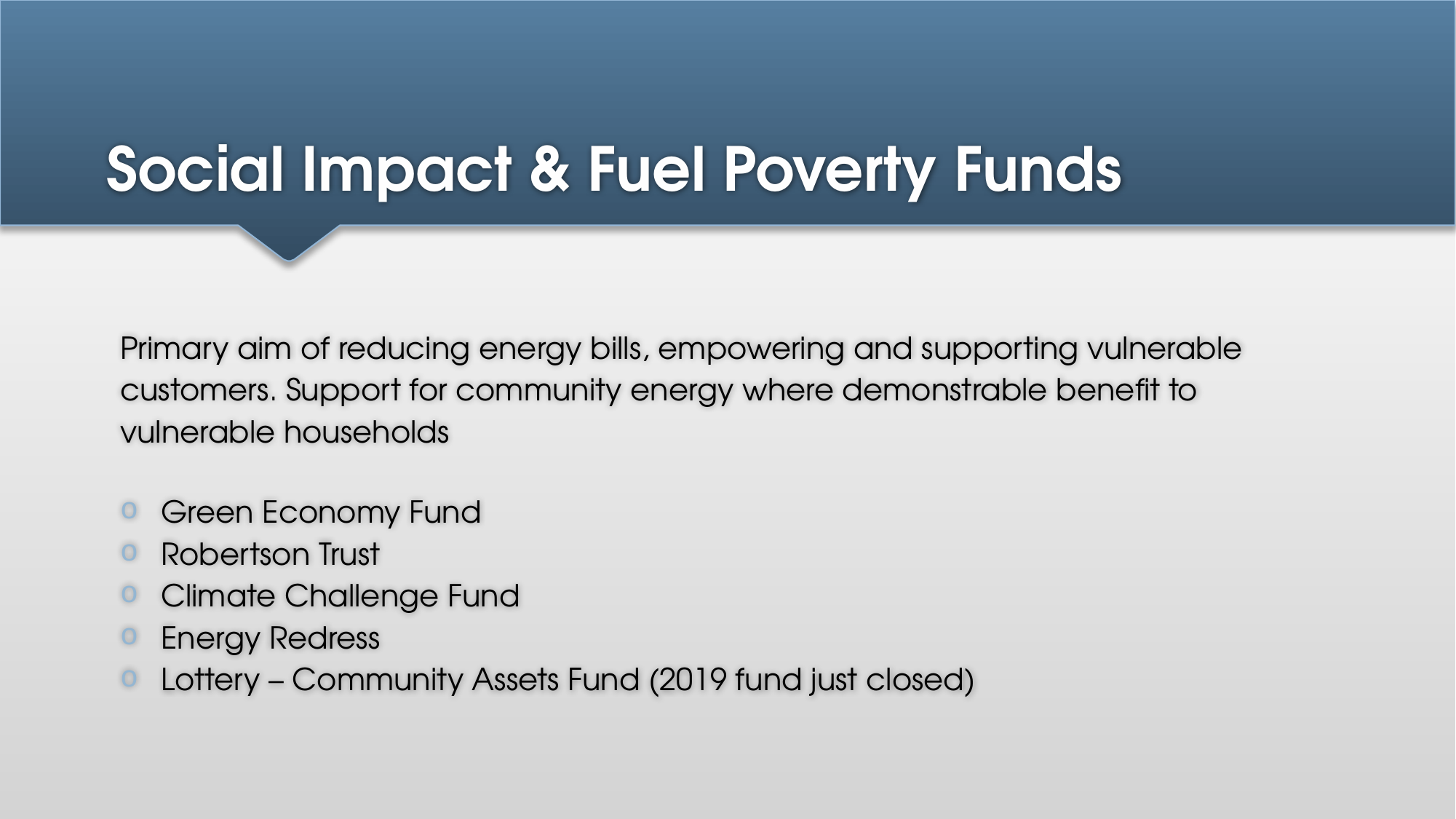

# Social Impact & Fuel Poverty Funds
Primary aim of reducing energy bills, empowering and supporting vulnerable
customers. Support for community energy where demonstrable benefit to
vulnerable households

Green Economy Fund
Robertson Trust
Climate Challenge Fund
Energy Redress
Lottery – Community Assets Fund (2019 fund just closed)